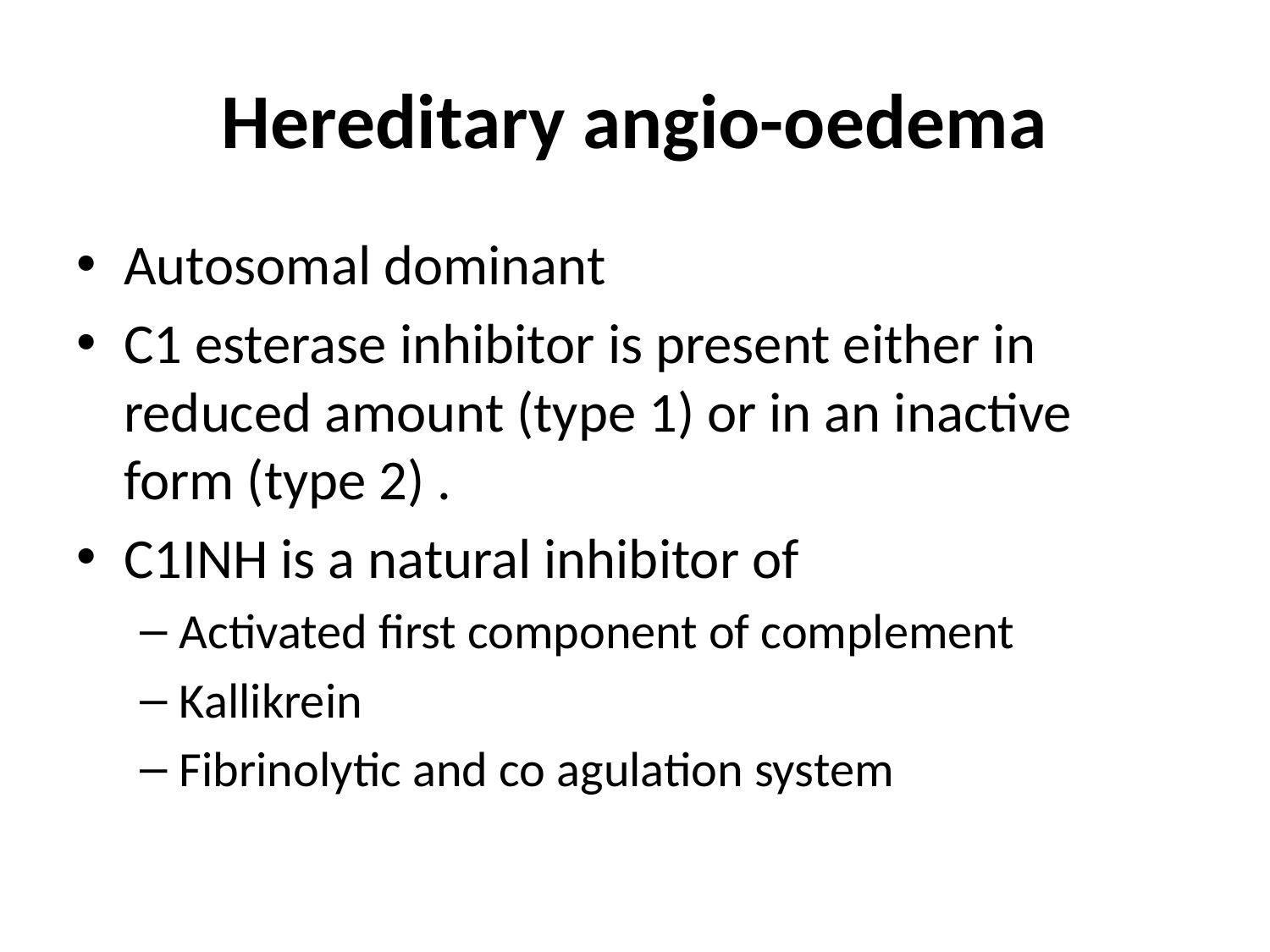

# Hereditary angio-oedema
Autosomal dominant
C1 esterase inhibitor is present either in reduced amount (type 1) or in an inactive form (type 2) .
C1INH is a natural inhibitor of
Activated first component of complement
Kallikrein
Fibrinolytic and co agulation system